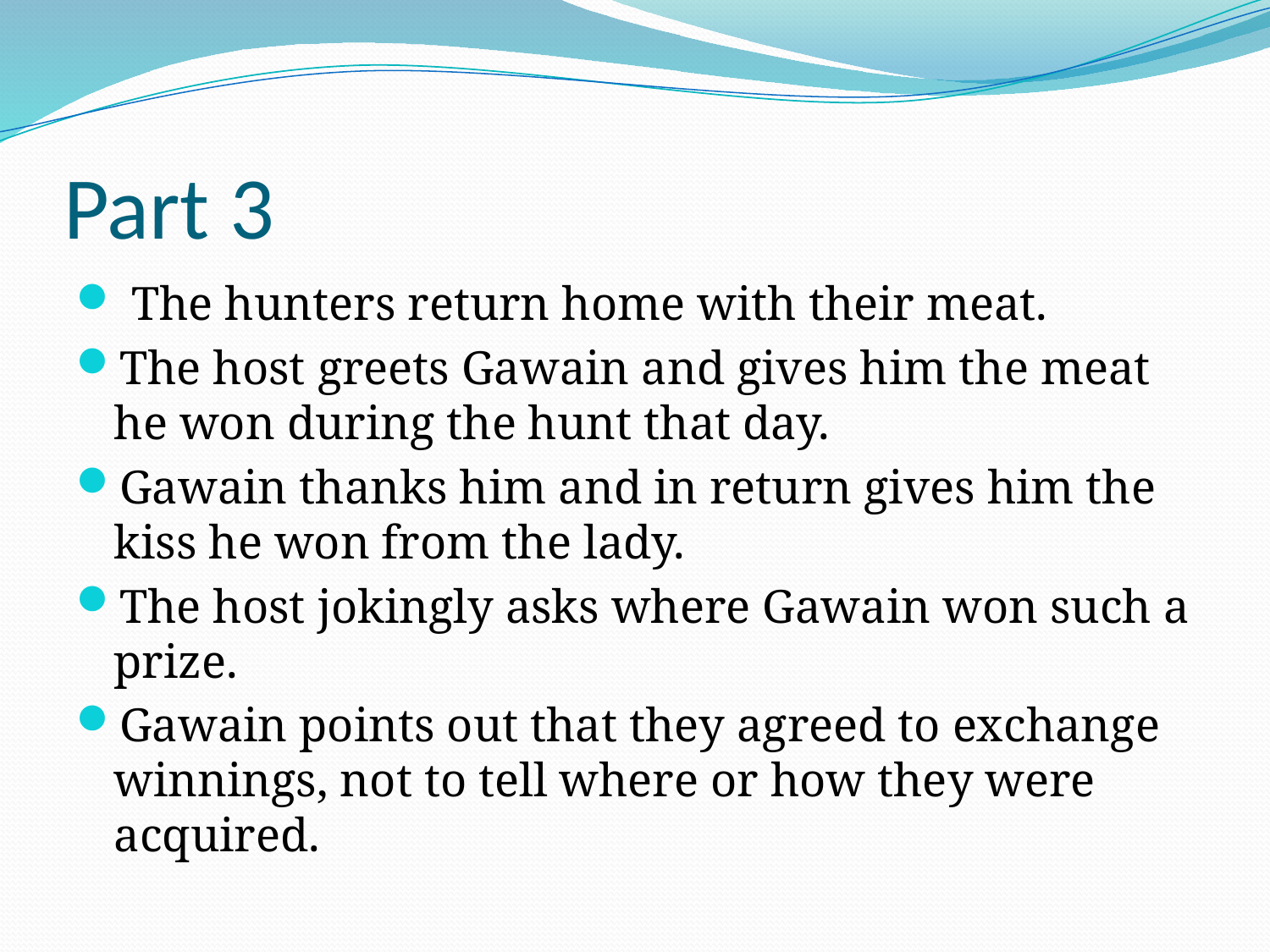

# Part 3
 The hunters return home with their meat.
The host greets Gawain and gives him the meat he won during the hunt that day.
Gawain thanks him and in return gives him the kiss he won from the lady.
The host jokingly asks where Gawain won such a prize.
Gawain points out that they agreed to exchange winnings, not to tell where or how they were acquired.